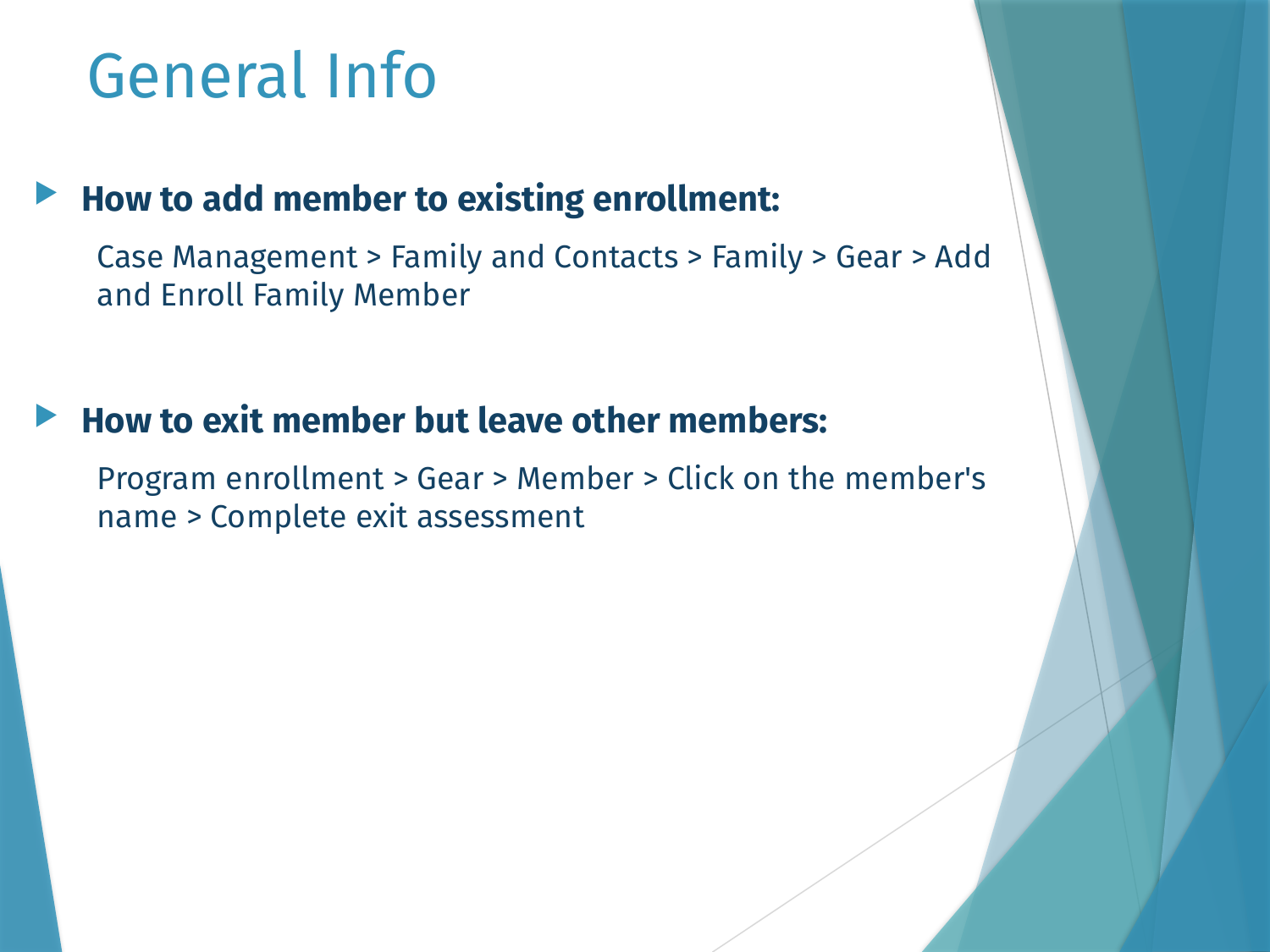

# General Info
How to add member to existing enrollment:
Case Management > Family and Contacts > Family > Gear > Add and Enroll Family Member

How to exit member but leave other members:
Program enrollment > Gear > Member > Click on the member's name > Complete exit assessment